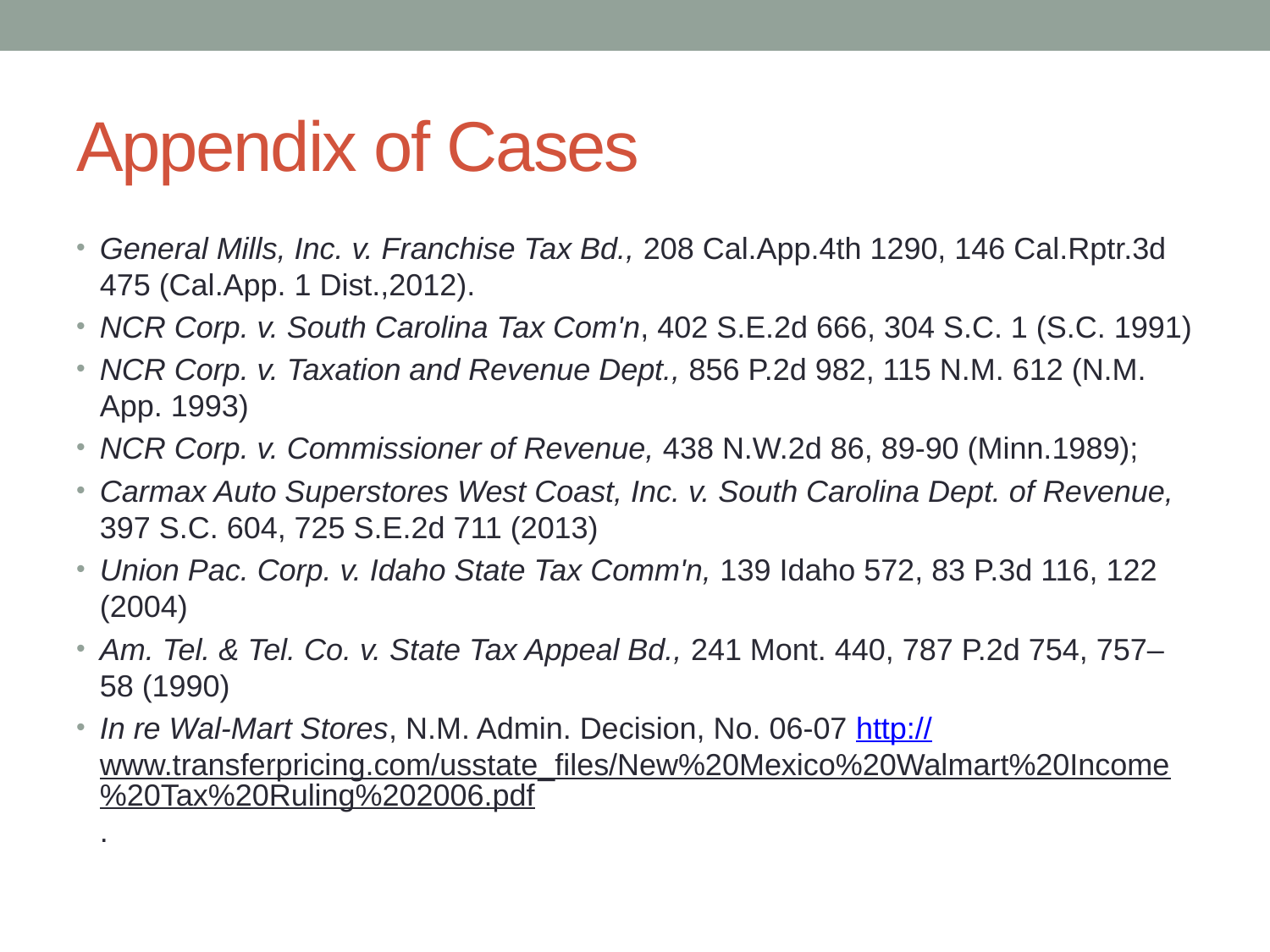

# Appendix of Cases
General Mills, Inc. v. Franchise Tax Bd., 208 Cal.App.4th 1290, 146 Cal.Rptr.3d 475 (Cal.App. 1 Dist.,2012).
NCR Corp. v. South Carolina Tax Com'n, 402 S.E.2d 666, 304 S.C. 1 (S.C. 1991)
NCR Corp. v. Taxation and Revenue Dept., 856 P.2d 982, 115 N.M. 612 (N.M. App. 1993)
NCR Corp. v. Commissioner of Revenue, 438 N.W.2d 86, 89-90 (Minn.1989);
Carmax Auto Superstores West Coast, Inc. v. South Carolina Dept. of Revenue, 397 S.C. 604, 725 S.E.2d 711 (2013)
Union Pac. Corp. v. Idaho State Tax Comm'n, 139 Idaho 572, 83 P.3d 116, 122 (2004)
Am. Tel. & Tel. Co. v. State Tax Appeal Bd., 241 Mont. 440, 787 P.2d 754, 757–58 (1990)
In re Wal-Mart Stores, N.M. Admin. Decision, No. 06-07 http://www.transferpricing.com/usstate_files/New%20Mexico%20Walmart%20Income%20Tax%20Ruling%202006.pdf.